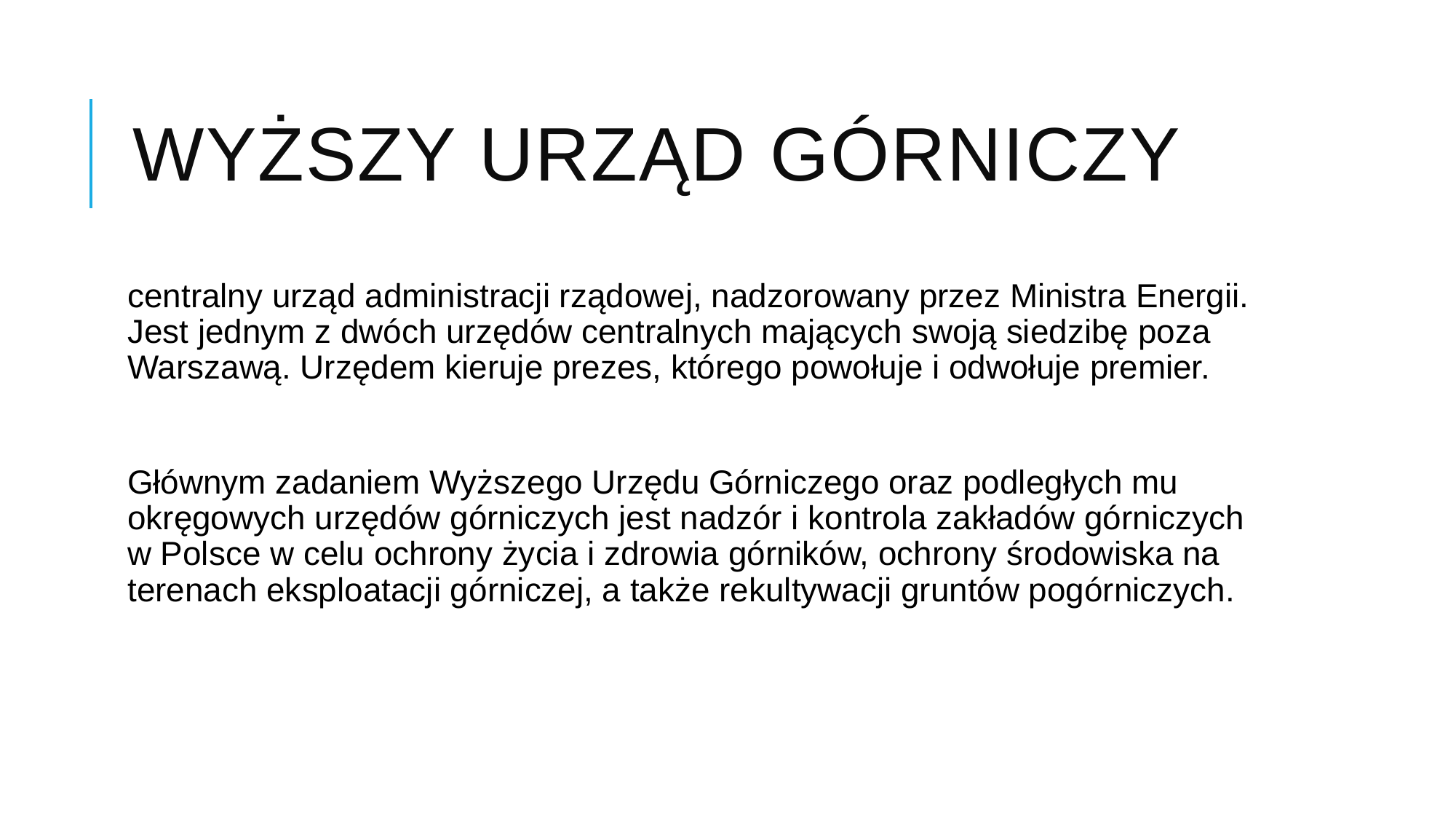

# Wyższy Urząd Górniczy
centralny urząd administracji rządowej, nadzorowany przez Ministra Energii. Jest jednym z dwóch urzędów centralnych mających swoją siedzibę poza Warszawą. Urzędem kieruje prezes, którego powołuje i odwołuje premier.

Głównym zadaniem Wyższego Urzędu Górniczego oraz podległych mu okręgowych urzędów górniczych jest nadzór i kontrola zakładów górniczych w Polsce w celu ochrony życia i zdrowia górników, ochrony środowiska na terenach eksploatacji górniczej, a także rekultywacji gruntów pogórniczych.